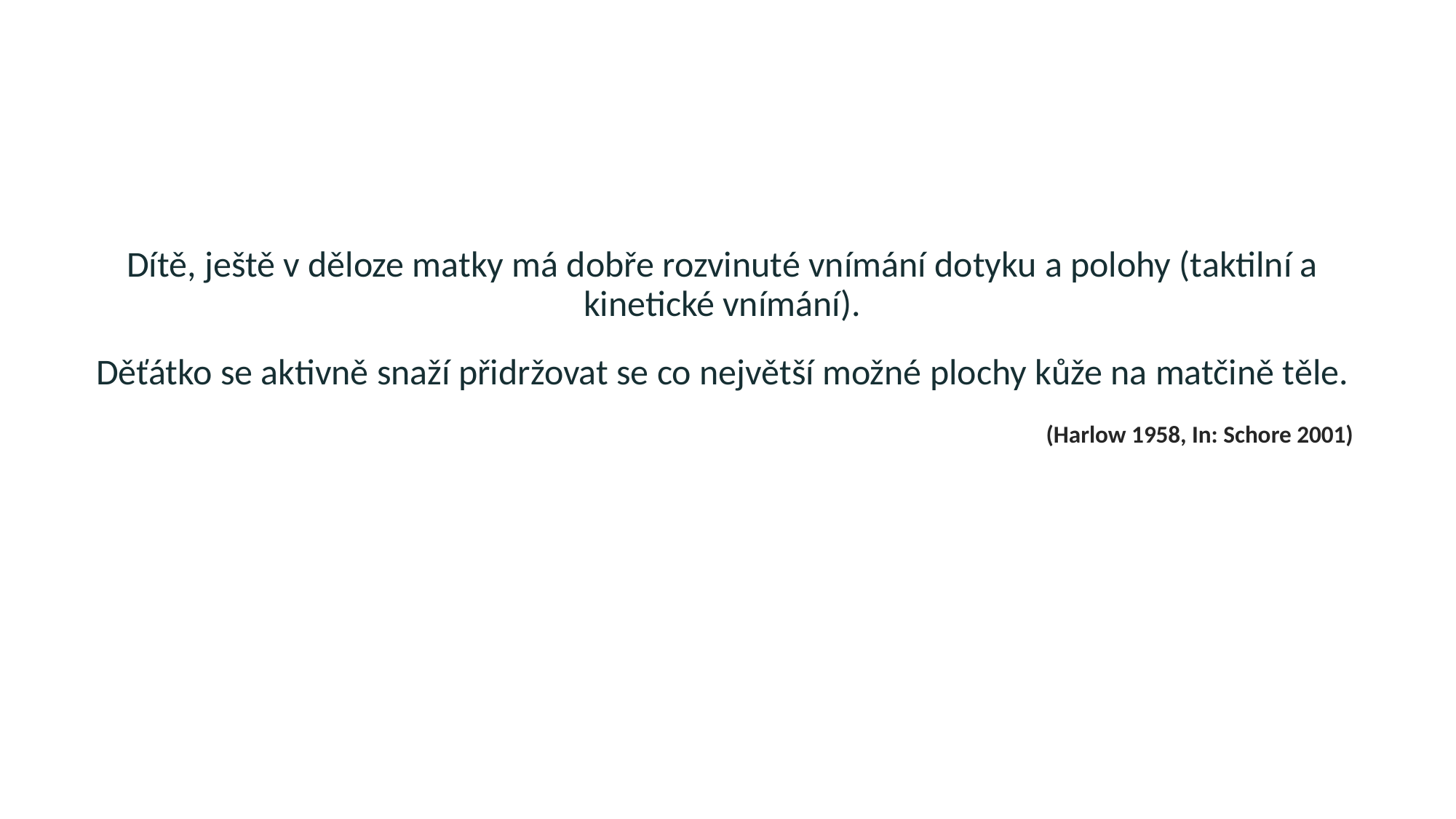

Dítě, ještě v děloze matky má dobře rozvinuté vnímání dotyku a polohy (taktilní a kinetické vnímání).

Děťátko se aktivně snaží přidržovat se co největší možné plochy kůže na matčině těle.

(Harlow 1958, In: Schore 2001)